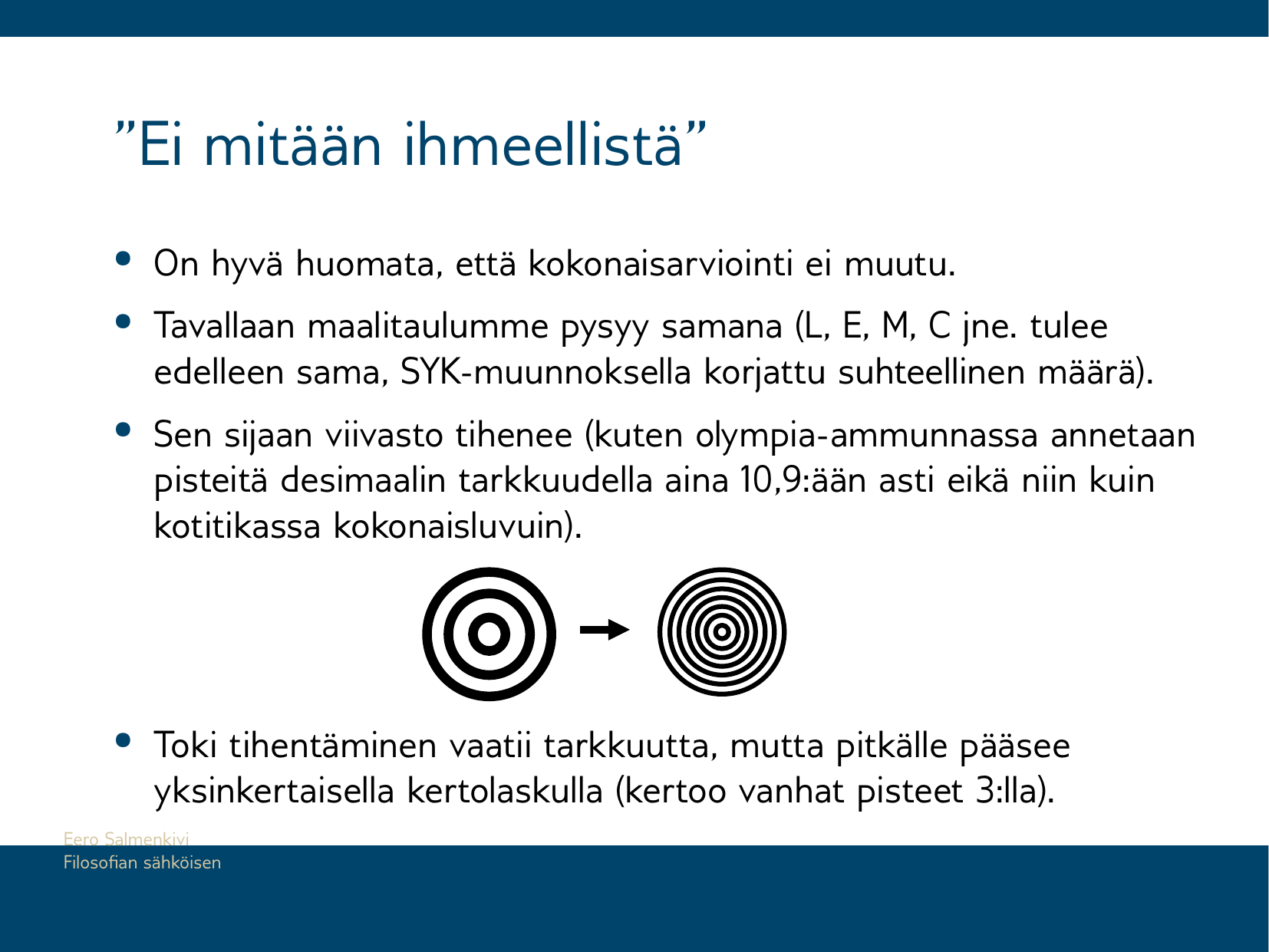

# ”Ei mitään ihmeellistä”
On hyvä huomata, että kokonaisarviointi ei muutu.
Tavallaan maalitaulumme pysyy samana (L, E, M, C jne. tulee edelleen sama, SYK-muunnoksella korjattu suhteellinen määrä).
Sen sijaan viivasto tihenee (kuten olympia-ammunnassa annetaan pisteitä desimaalin tarkkuudella aina 10,9:ään asti eikä niin kuin kotitikassa kokonaisluvuin).

Toki tihentäminen vaatii tarkkuutta, mutta pitkälle pääsee yksinkertaisella kertolaskulla (kertoo vanhat pisteet 3:lla).

Eero Salmenkivi
Filosofian sähköisen